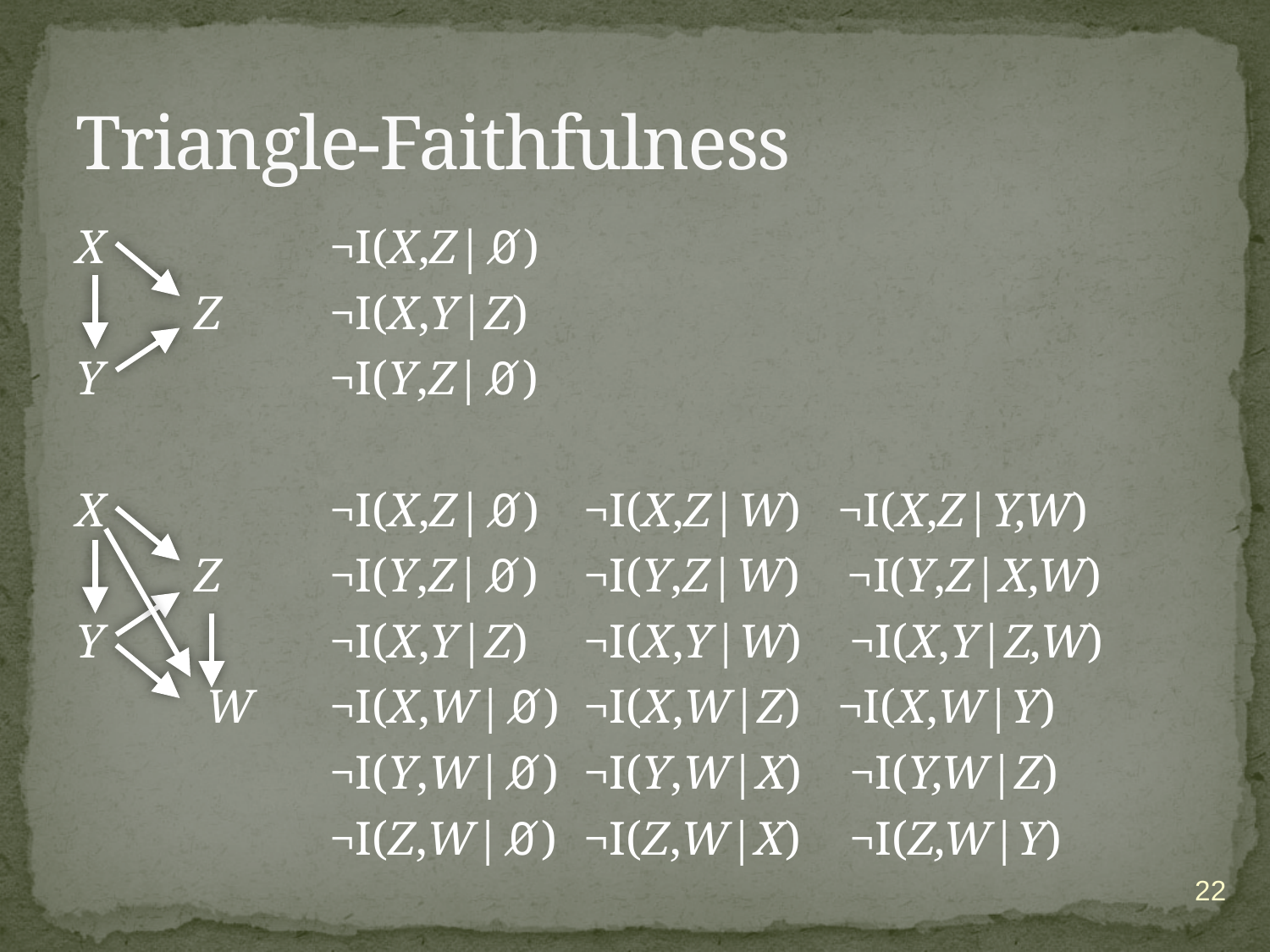

# Triangle-Faithfulness
X             	¬I(X,Z|∅)
          Z	¬I(X,Y|Z)
Y		¬I(Y,Z|∅)

X             	¬I(X,Z|∅)	¬I(X,Z|W)	¬I(X,Z|Y,W)
          Z	¬I(Y,Z|∅)	¬I(Y,Z|W)    ¬I(Y,Z|X,W)
Y		¬I(X,Y|Z) 	¬I(X,Y|W)	 ¬I(X,Y|Z,W)
           W	¬I(X,W|∅) 	¬I(X,W|Z)	¬I(X,W|Y)
		¬I(Y,W|∅)	¬I(Y,W|X)	 ¬I(Y,W|Z)
		¬I(Z,W|∅)	¬I(Z,W|X)	 ¬I(Z,W|Y)

22